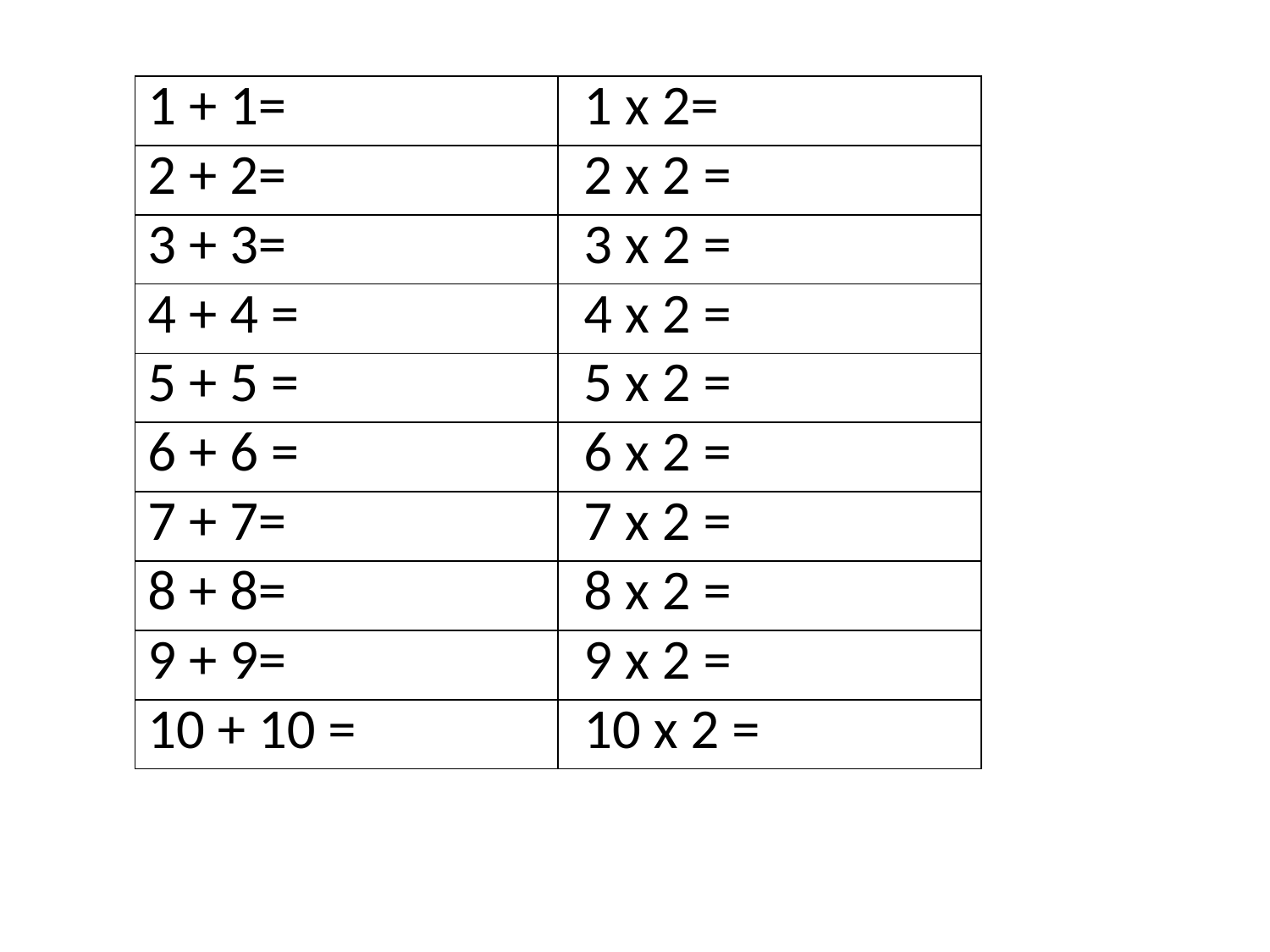

| 1 + 1= | 1 х 2= |
| --- | --- |
| 2 + 2= | 2 х 2 = |
| 3 + 3= | 3 х 2 = |
| 4 + 4 = | 4 х 2 = |
| 5 + 5 = | 5 х 2 = |
| 6 + 6 = | 6 х 2 = |
| 7 + 7= | 7 х 2 = |
| 8 + 8= | 8 х 2 = |
| 9 + 9= | 9 х 2 = |
| 10 + 10 = | 10 х 2 = |